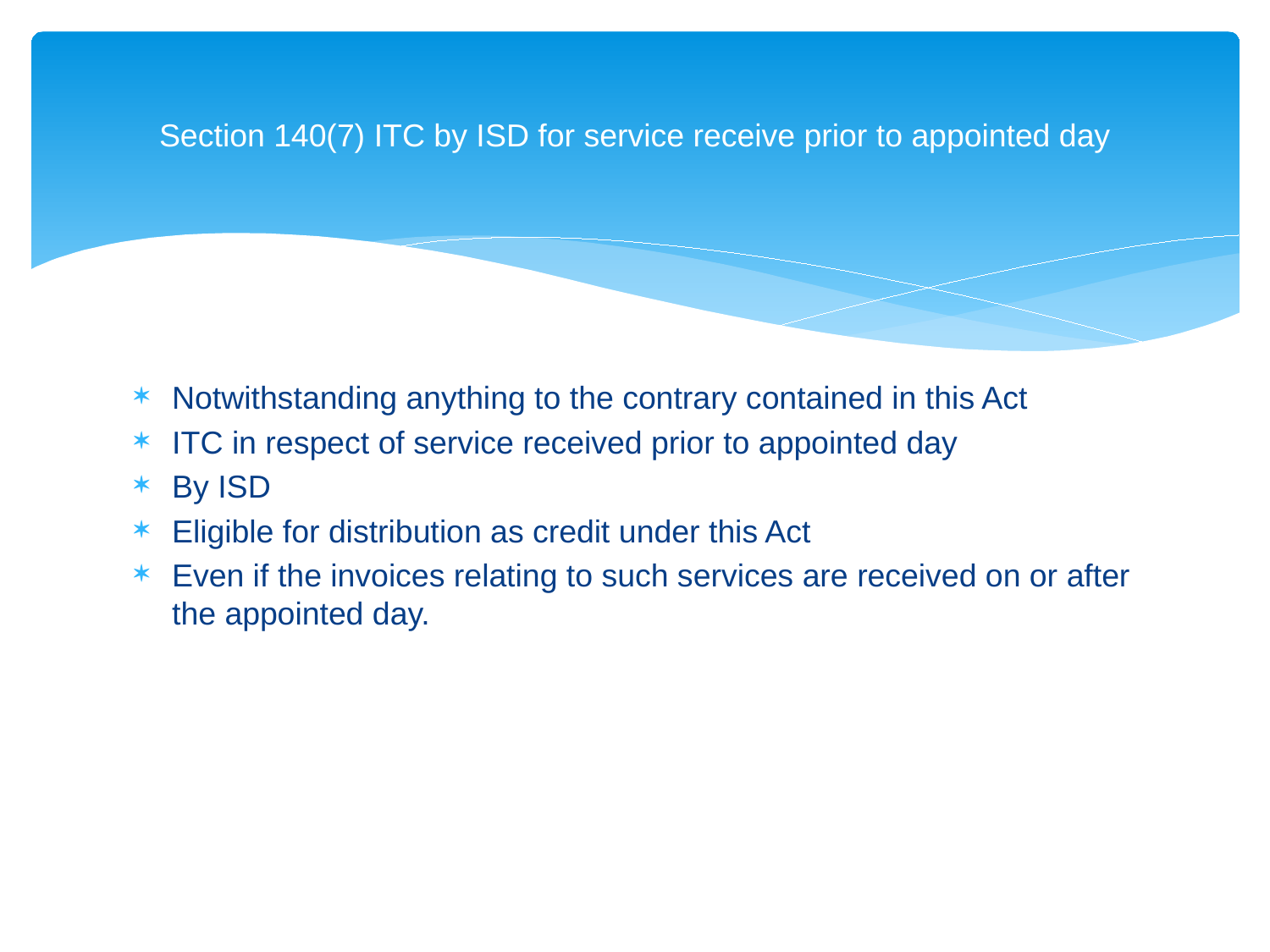

# Section 140(7) ITC by ISD for service receive prior to appointed day
Notwithstanding anything to the contrary contained in this Act
ITC in respect of service received prior to appointed day
By ISD
Eligible for distribution as credit under this Act
Even if the invoices relating to such services are received on or after the appointed day.